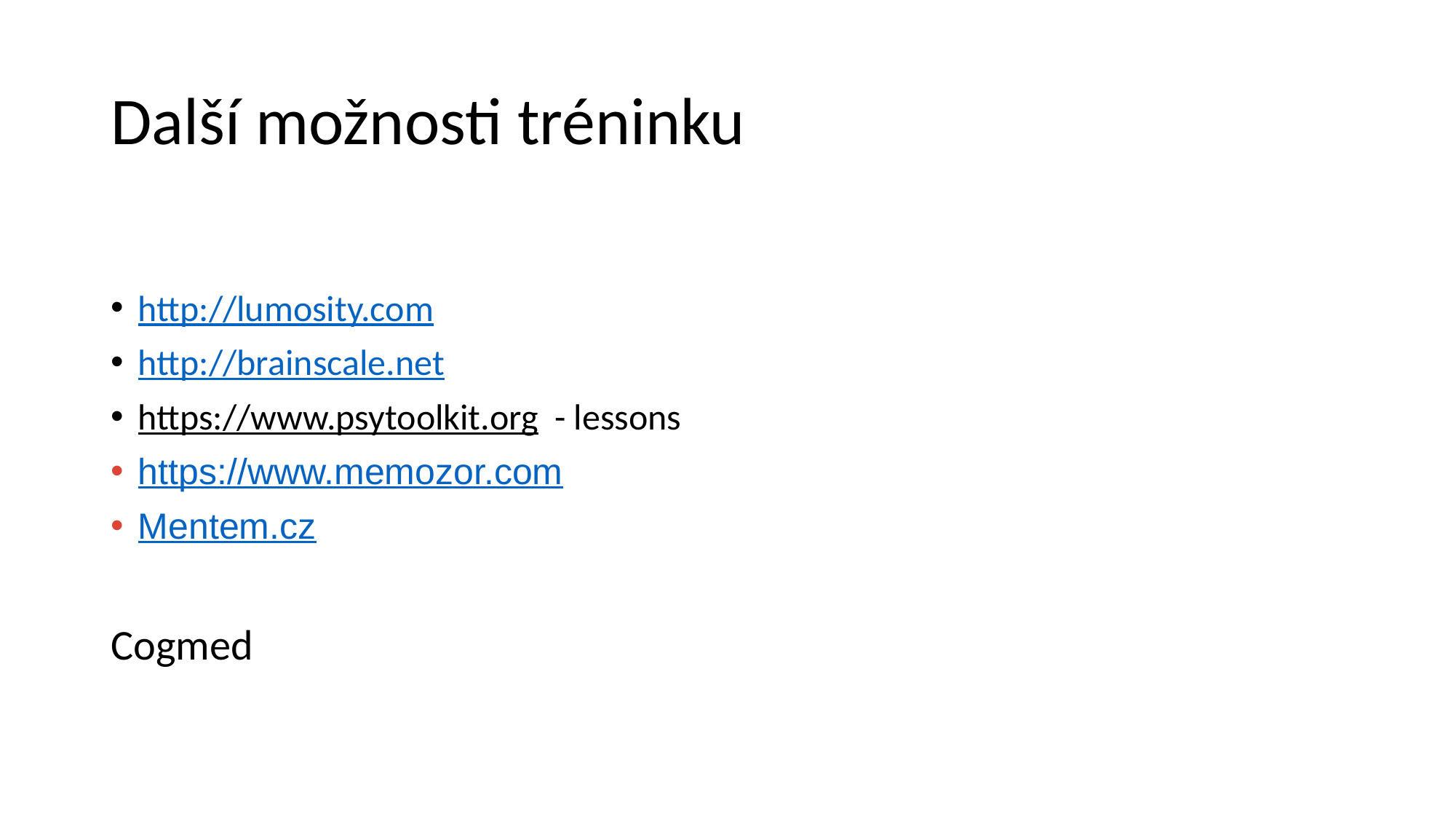

# Další možnosti tréninku

http://lumosity.com
http://brainscale.net
https://www.psytoolkit.org  - lessons
https://www.memozor.com
Mentem.cz

Cogmed